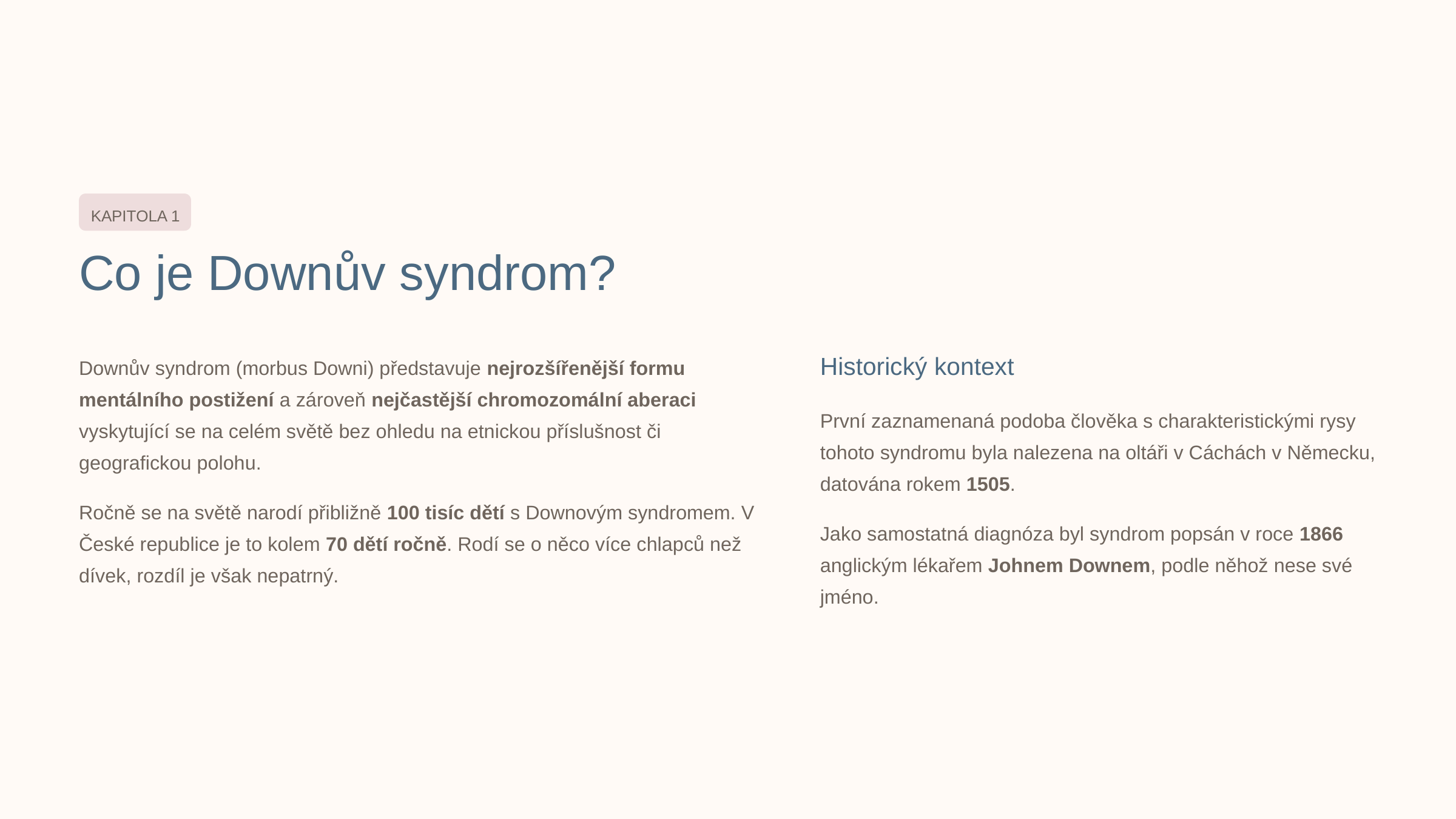

KAPITOLA 1
Co je Downův syndrom?
Downův syndrom (morbus Downi) představuje nejrozšířenější formu mentálního postižení a zároveň nejčastější chromozomální aberaci vyskytující se na celém světě bez ohledu na etnickou příslušnost či geografickou polohu.
Historický kontext
První zaznamenaná podoba člověka s charakteristickými rysy tohoto syndromu byla nalezena na oltáři v Cáchách v Německu, datována rokem 1505.
Ročně se na světě narodí přibližně 100 tisíc dětí s Downovým syndromem. V České republice je to kolem 70 dětí ročně. Rodí se o něco více chlapců než dívek, rozdíl je však nepatrný.
Jako samostatná diagnóza byl syndrom popsán v roce 1866 anglickým lékařem Johnem Downem, podle něhož nese své jméno.